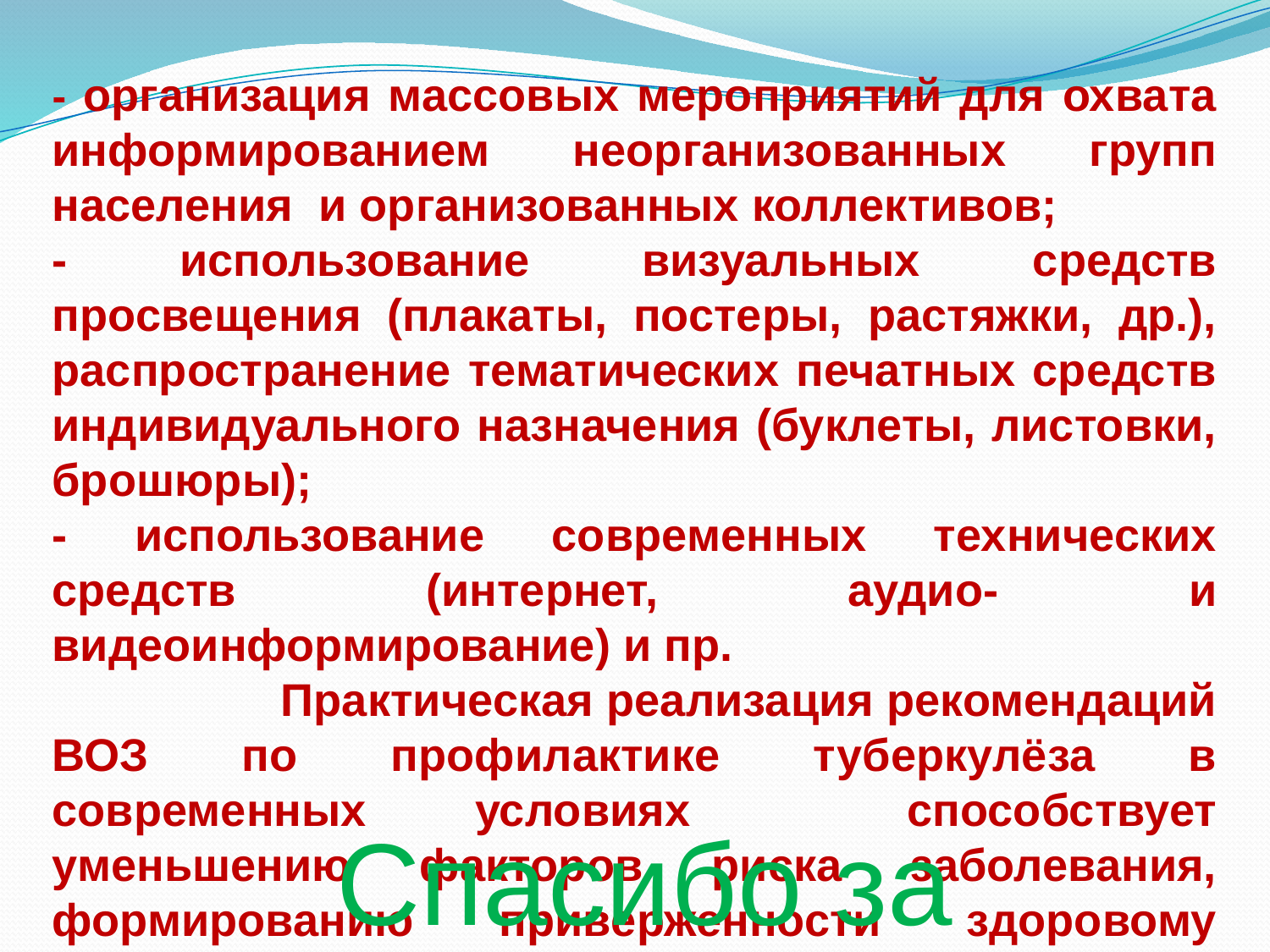

- организация массовых мероприятий для охвата информированием неорганизованных групп населения  и организованных коллективов;
- использование визуальных средств просвещения (плакаты, постеры, растяжки, др.), распространение тематических печатных средств индивидуального назначения (буклеты, листовки, брошюры);
- использование современных технических средств (интернет, аудио- и видеоинформирование) и пр.
                  Практическая реализация рекомендаций ВОЗ по профилактике туберкулёза в современных условиях  способствует уменьшению факторов риска заболевания, формированию приверженности здоровому образу жизни и,  следовательно приведёт к снижению заболеваемости.
Спасибо за внимание!